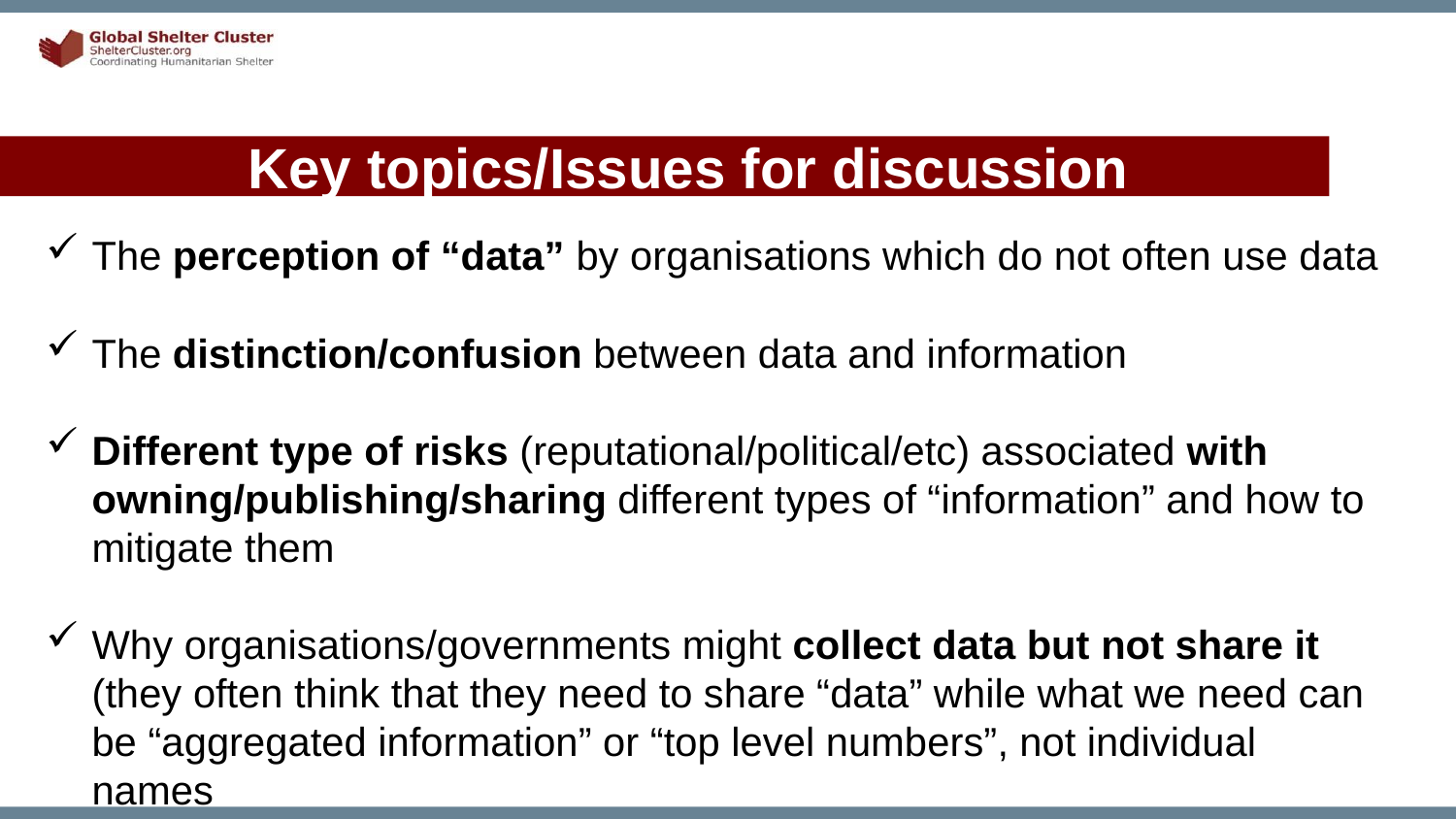

# Key topics/Issues for discussion
The perception of “data” by organisations which do not often use data

The distinction/confusion between data and information

Different type of risks (reputational/political/etc) associated with owning/publishing/sharing different types of “information” and how to mitigate them

Why organisations/governments might collect data but not share it (they often think that they need to share “data” while what we need can be “aggregated information” or “top level numbers”, not individual names